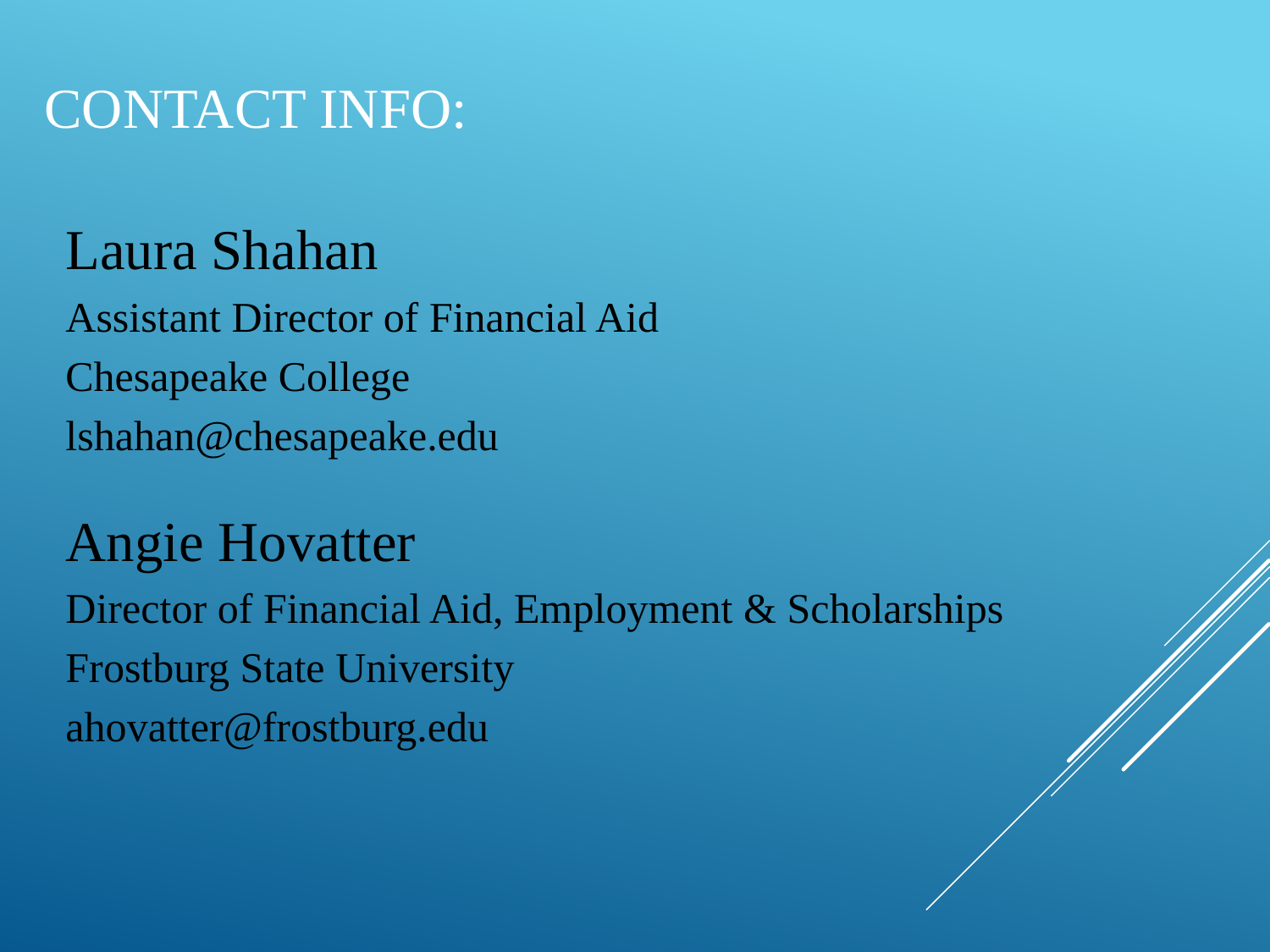

# CONTACT INFO:
Laura Shahan
Assistant Director of Financial Aid
Chesapeake College
lshahan@chesapeake.edu

Angie Hovatter
Director of Financial Aid, Employment & Scholarships
Frostburg State University
ahovatter@frostburg.edu